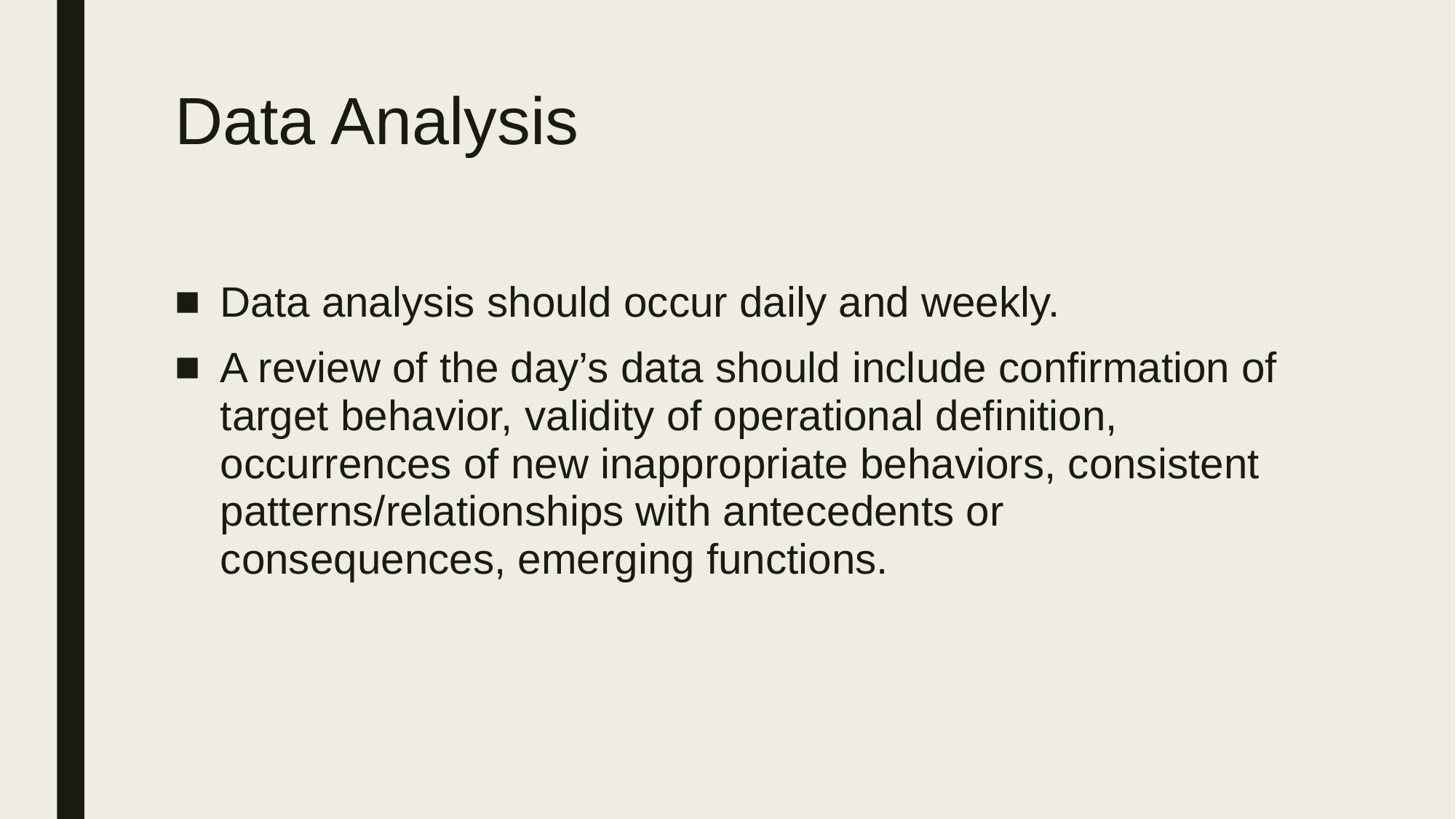

# Data Analysis
Data analysis should occur daily and weekly.
A review of the day’s data should include confirmation of target behavior, validity of operational definition, occurrences of new inappropriate behaviors, consistent patterns/relationships with antecedents or consequences, emerging functions.